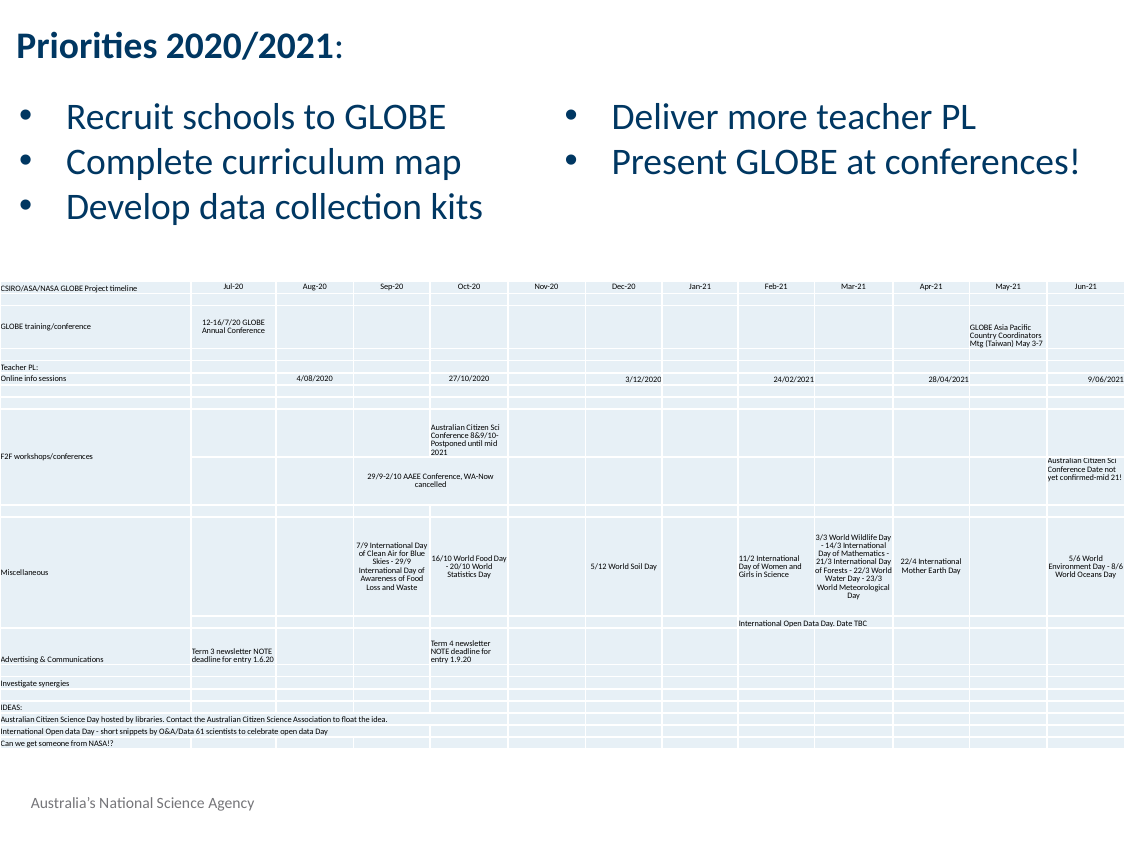

Priorities 2020/2021:
Recruit schools to GLOBE
Complete curriculum map
Develop data collection kits
Deliver more teacher PL
Present GLOBE at conferences!

| CSIRO/ASA/NASA GLOBE Project timeline | Jul-20 | Aug-20 | Sep-20 | Oct-20 | Nov-20 | Dec-20 | Jan-21 | Feb-21 | Mar-21 | Apr-21 | May-21 | Jun-21 |
| --- | --- | --- | --- | --- | --- | --- | --- | --- | --- | --- | --- | --- |
|  |  |  |  |  |  |  |  |  |  |  |  |  |
| GLOBE training/conference | 12-16/7/20 GLOBE Annual Conference |  |  |  |  |  |  |  |  |  | GLOBE Asia Pacific Country Coordinators Mtg (Taiwan) May 3-7 |  |
|  |  |  |  |  |  |  |  |  |  |  |  |  |
| Teacher PL: |  |  |  |  |  |  |  |  |  |  |  |  |
| Online info sessions |  | 4/08/2020 |  | 27/10/2020 |  | 3/12/2020 |  | 24/02/2021 |  | 28/04/2021 |  | 9/06/2021 |
|  |  |  |  |  |  |  |  |  |  |  |  |  |
|  |  |  |  |  |  |  |  |  |  |  |  |  |
| F2F workshops/conferences |  |  |  | Australian Citizen Sci Conference 8&9/10-Postponed until mid 2021 |  |  |  |  |  |  |  |  |
|  |  |  | 29/9-2/10 AAEE Conference, WA-Now cancelled |  |  |  |  |  |  |  |  | Australian Citizen Sci Conference Date not yet confirmed-mid 21! |
|  |  |  |  |  |  |  |  |  |  |  |  |  |
| Miscellaneous |  |  | 7/9 International Day of Clean Air for Blue Skies - 29/9 International Day of Awareness of Food Loss and Waste | 16/10 World Food Day - 20/10 World Statistics Day |  | 5/12 World Soil Day |  | 11/2 International Day of Women and Girls in Science | 3/3 World Wildlife Day - 14/3 International Day of Mathematics - 21/3 International Day of Forests - 22/3 World Water Day - 23/3 World Meteorological Day | 22/4 International Mother Earth Day |  | 5/6 World Environment Day - 8/6 World Oceans Day |
|  |  |  |  |  |  |  |  | International Open Data Day. Date TBC |  |  |  |  |
| Advertising & Communications | Term 3 newsletter NOTE deadline for entry 1.6.20 |  |  | Term 4 newsletter NOTE deadline for entry 1.9.20 |  |  |  |  |  |  |  |  |
|  |  |  |  |  |  |  |  |  |  |  |  |  |
| Investigate synergies |  |  |  |  |  |  |  |  |  |  |  |  |
|  |  |  |  |  |  |  |  |  |  |  |  |  |
| IDEAS: |  |  |  |  |  |  |  |  |  |  |  |  |
| Australian Citizen Science Day hosted by libraries. Contact the Australian Citizen Science Association to float the idea. |  |  |  |  |  |  |  |  |  |  |  |  |
| International Open data Day - short snippets by O&A/Data 61 scientists to celebrate open data Day |  |  |  |  |  |  |  |  |  |  |  |  |
| Can we get someone from NASA!? |  |  |  |  |  |  |  |  |  |  |  |  |